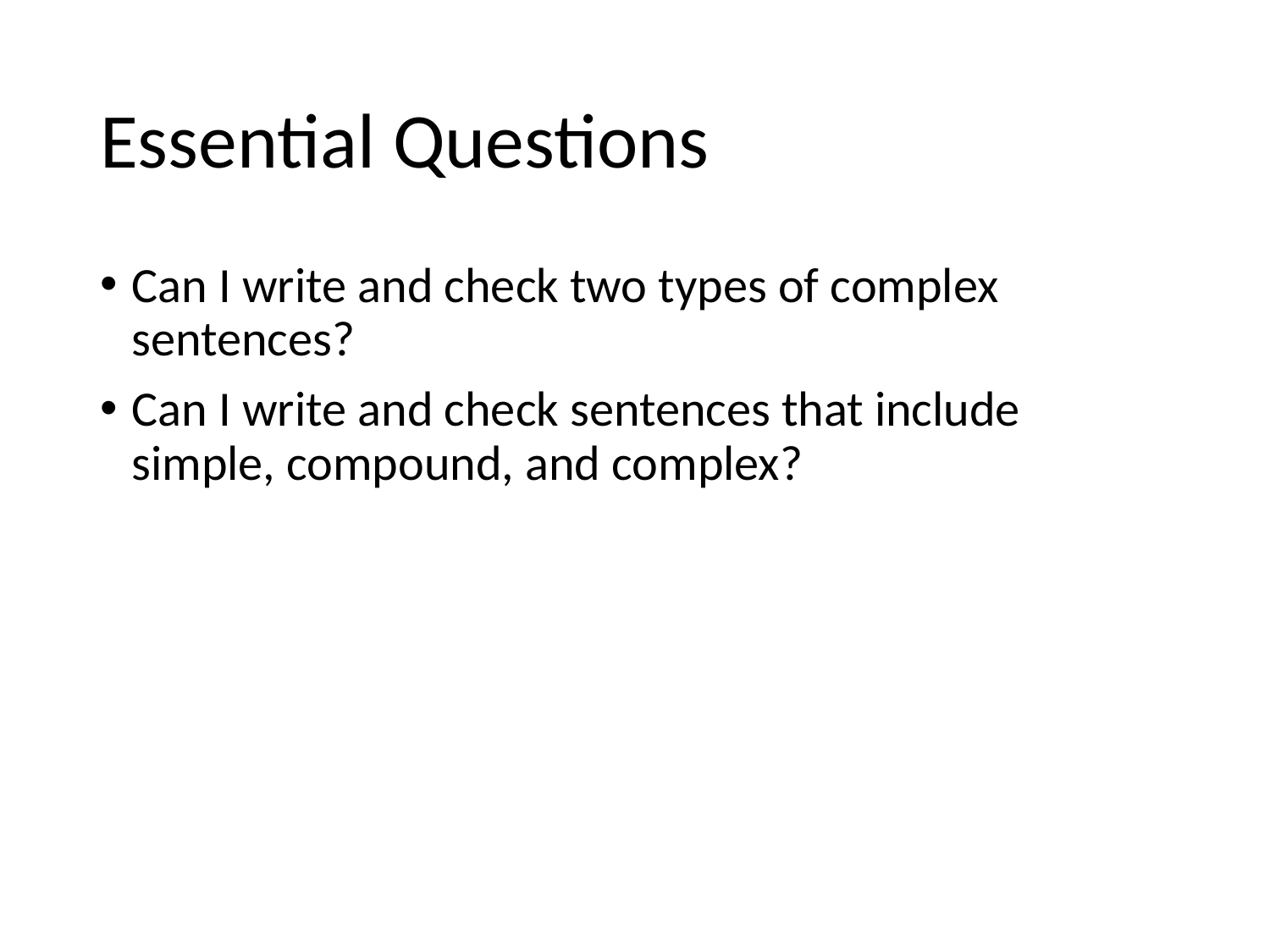

# Essential Questions
Can I write and check two types of complex sentences?
Can I write and check sentences that include simple, compound, and complex?